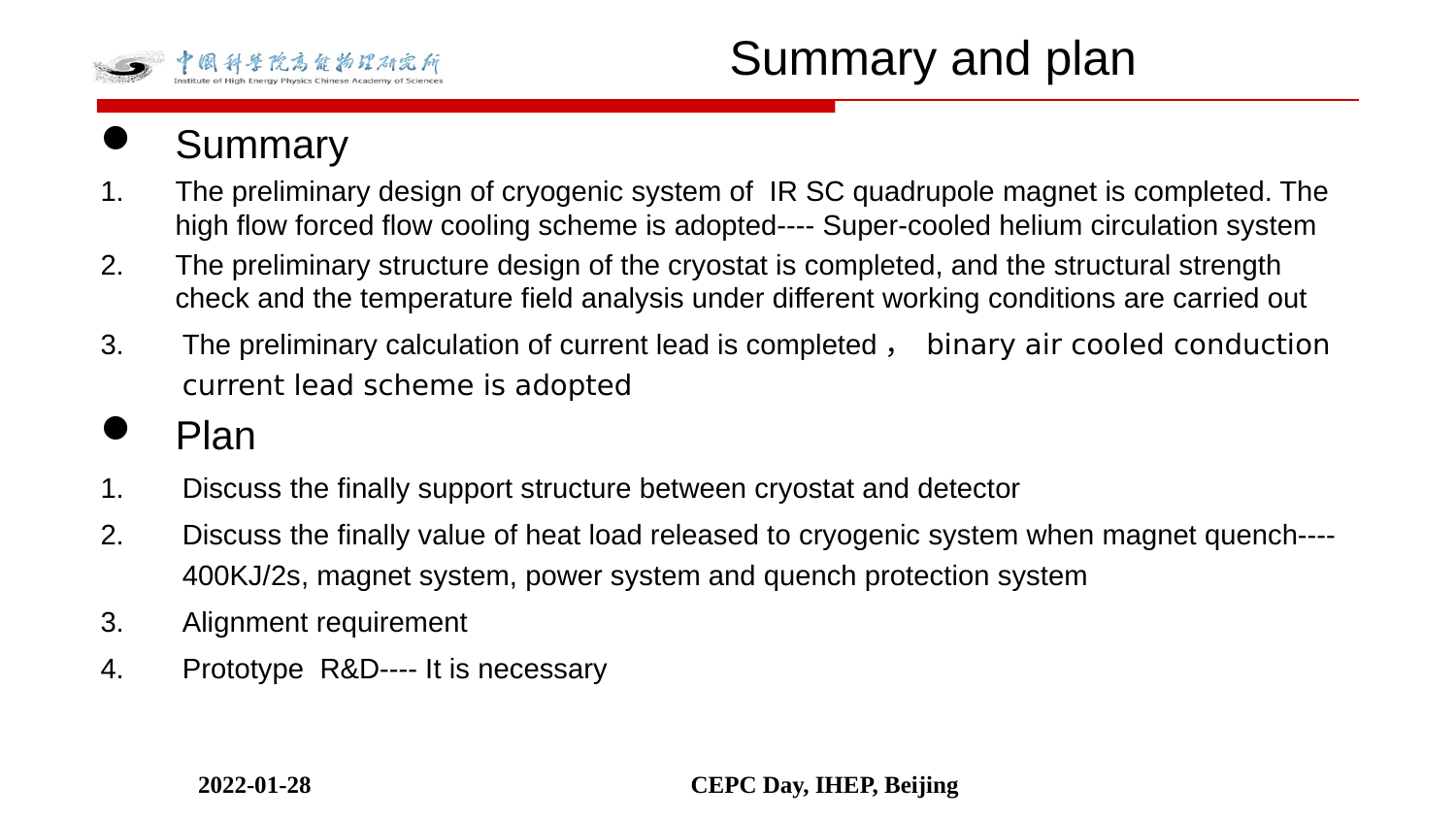

Summary and plan
Summary
The preliminary design of cryogenic system of  IR SC quadrupole magnet is completed. The high flow forced flow cooling scheme is adopted---- Super-cooled helium circulation system
The preliminary structure design of the cryostat is completed, and the structural strength check and the temperature field analysis under different working conditions are carried out
The preliminary calculation of current lead is completed， binary air cooled conduction current lead scheme is adopted
Plan
Discuss the finally support structure between cryostat and detector
Discuss the finally value of heat load released to cryogenic system when magnet quench----400KJ/2s, magnet system, power system and quench protection system
Alignment requirement
Prototype  R&D---- It is necessary
2022-01-28
CEPC Day, IHEP, Beijing